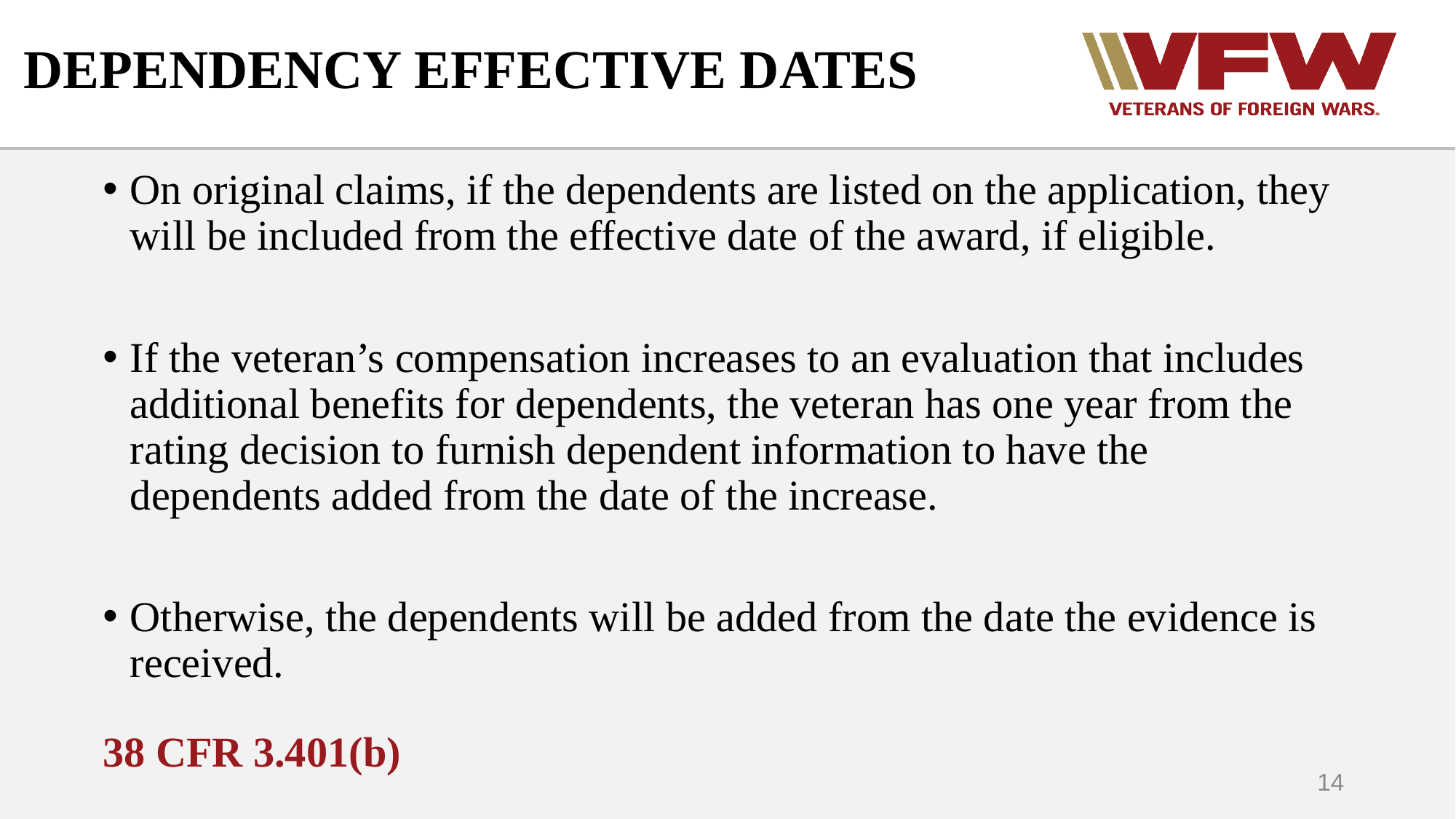

# DEPENDENCY EFFECTIVE DATES
On original claims, if the dependents are listed on the application, they will be included from the effective date of the award, if eligible.

If the veteran’s compensation increases to an evaluation that includes additional benefits for dependents, the veteran has one year from the rating decision to furnish dependent information to have the dependents added from the date of the increase.

Otherwise, the dependents will be added from the date the evidence is received.

38 CFR 3.401(b)

14